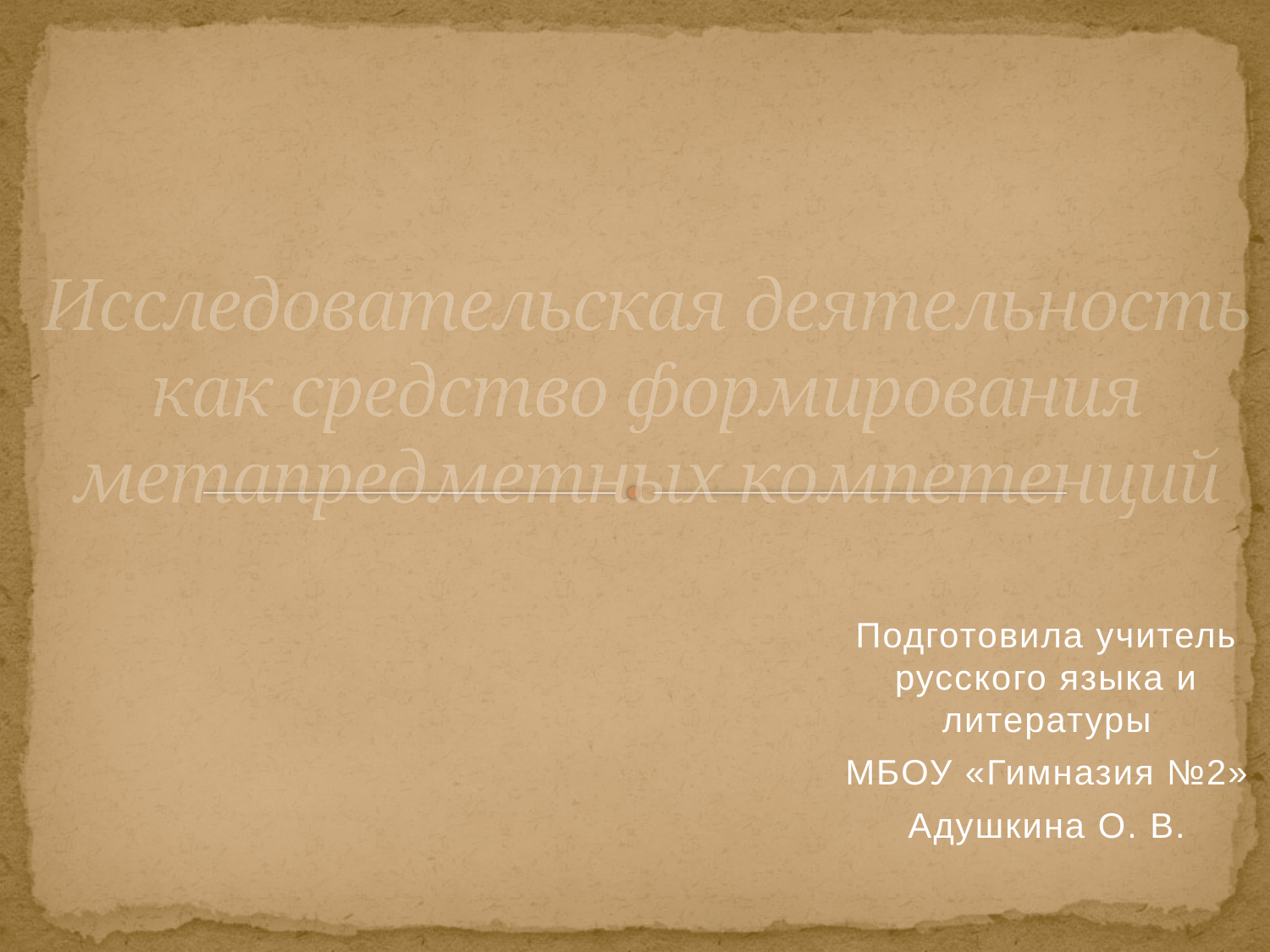

# Исследовательская деятельность как средство формирования метапредметных компетенций
Подготовила учитель русского языка и литературы
МБОУ «Гимназия №2»
Адушкина О. В.